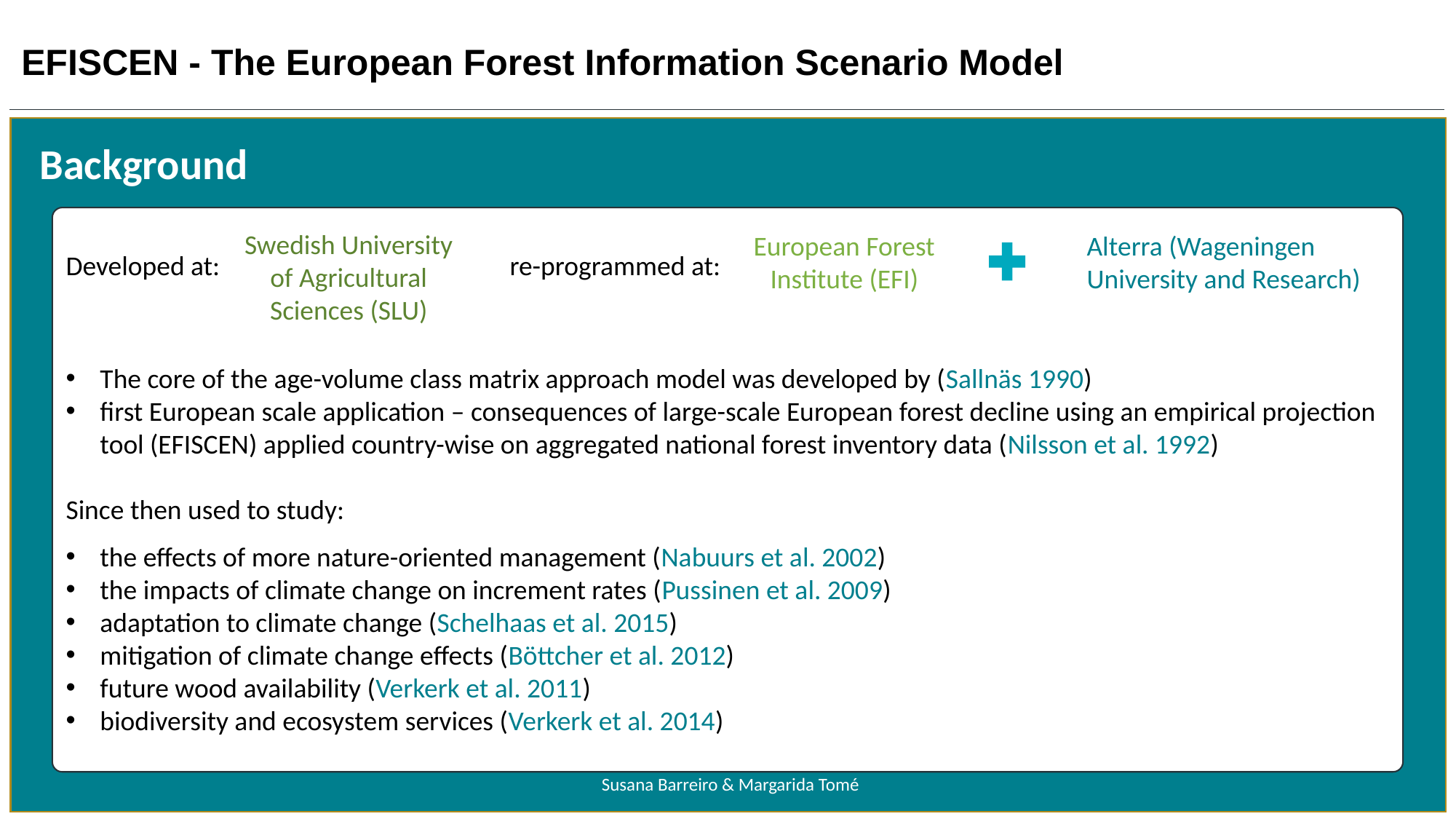

Background

Developed at:                                               re-programmed at:

The core of the age-volume class matrix approach model was developed by (Sallnäs 1990)
first European scale application – consequences of large-scale European forest decline using an empirical projection tool (EFISCEN) applied country-wise on aggregated national forest inventory data (Nilsson et al. 1992)

Since then used to study:

the effects of more nature-oriented management (Nabuurs et al. 2002)
the impacts of climate change on increment rates (Pussinen et al. 2009)
adaptation to climate change (Schelhaas et al. 2015)
mitigation of climate change effects (Böttcher et al. 2012)
future wood availability (Verkerk et al. 2011)
biodiversity and ecosystem services (Verkerk et al. 2014)
Swedish University of Agricultural Sciences (SLU)
European Forest Institute (EFI)
Alterra (Wageningen University and Research)